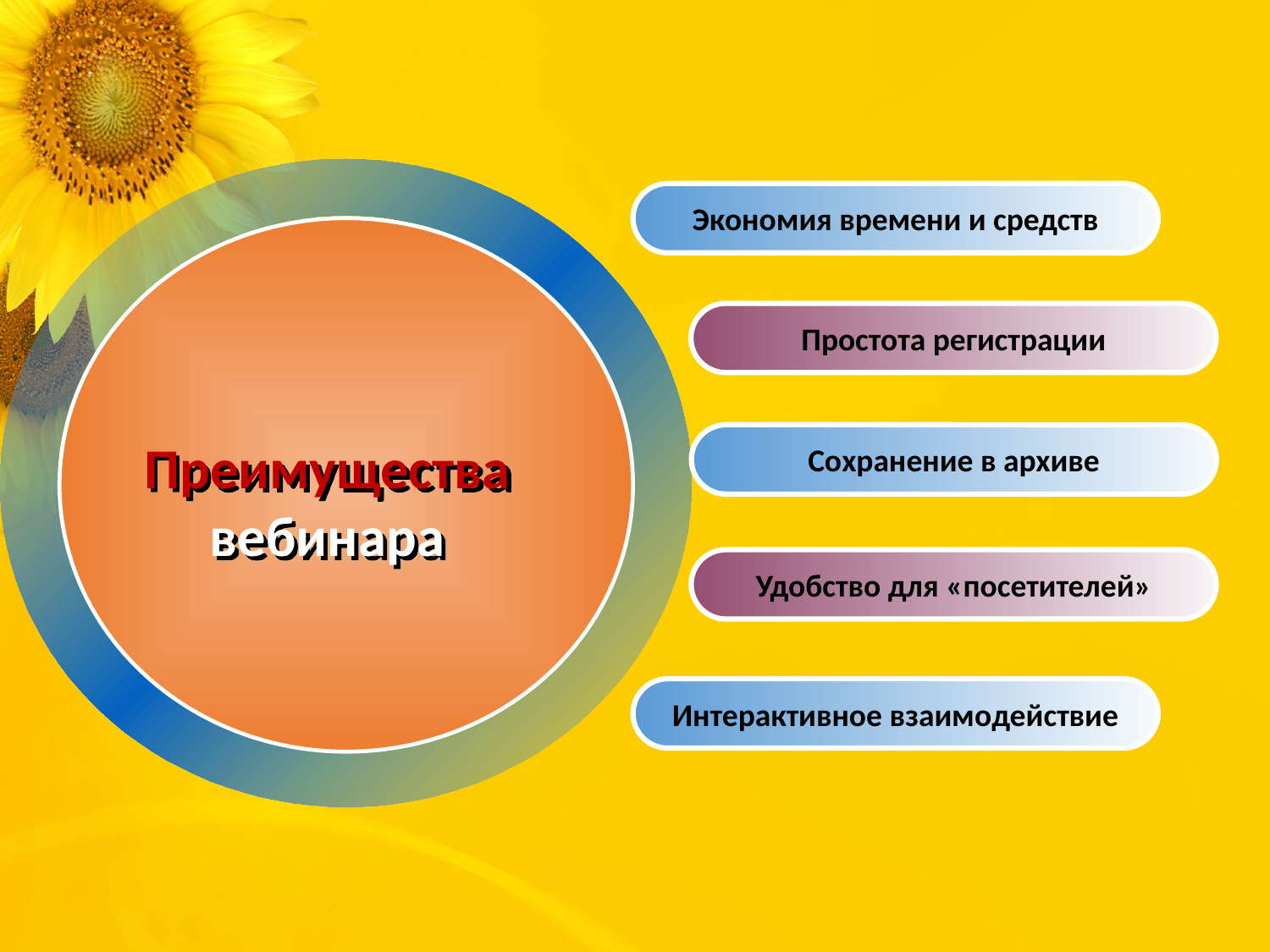

Экономия времени и средств

Простота регистрации
Сохранение в архиве
Преимущества вебинара
Удобство для «посетителей»
Интерактивное взаимодействие